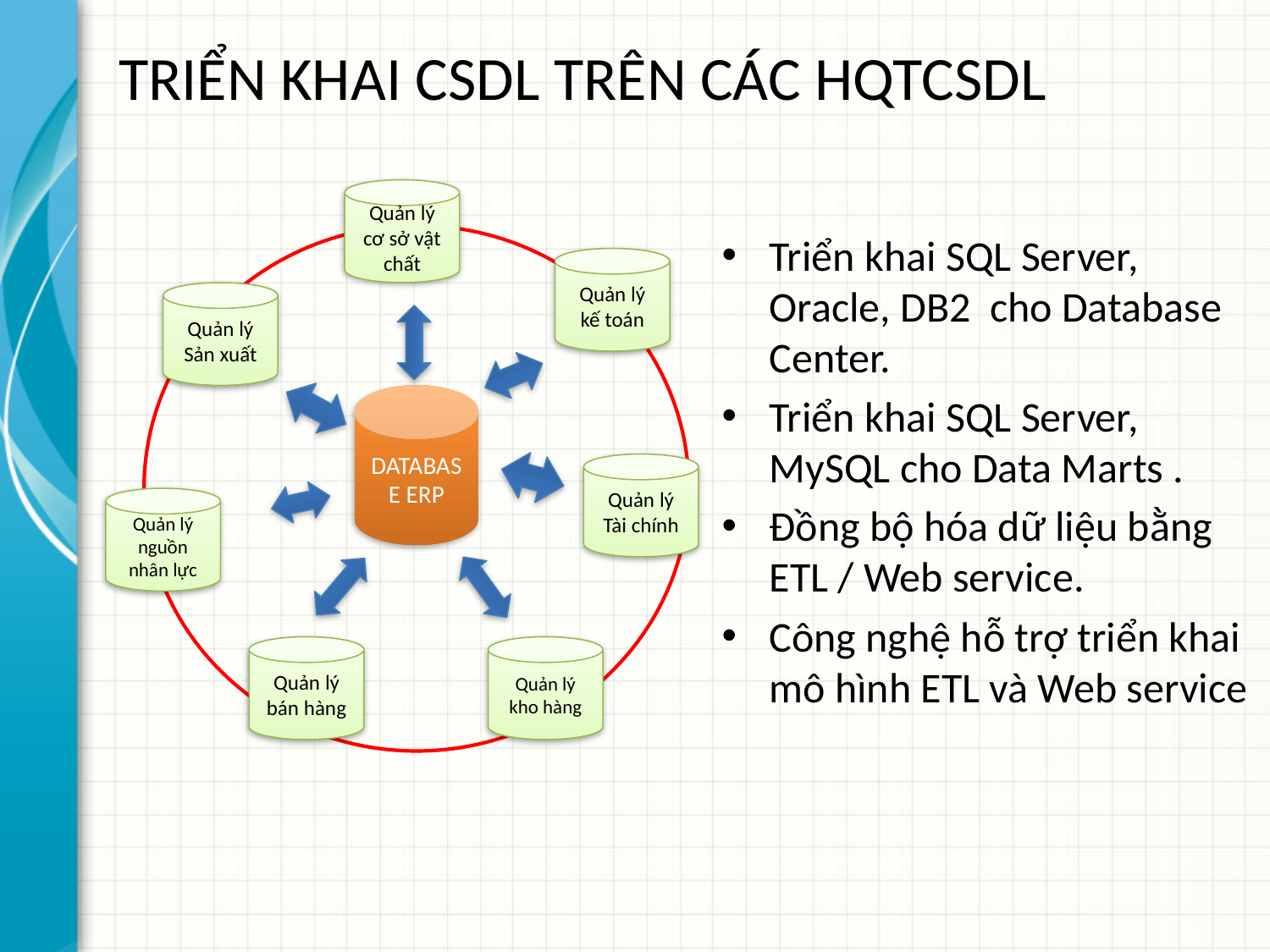

# TRIỂN KHAI CSDL TRÊN CÁC HQTCSDL

Quản lý cơ sở vật chất

Quản lý kế toán

Quản lý Sản xuất

DATABASE ERP

Quản lý Tài chính

Quản lý nguồn nhân lực

Quản lý bán hàng

Quản lý kho hàng

Triển khai SQL Server, Oracle, DB2  cho Database Center.
Triển khai SQL Server, MySQL cho Data Marts .
Đồng bộ hóa dữ liệu bằng ETL / Web service.
Công nghệ hỗ trợ triển khai mô hình ETL và Web service